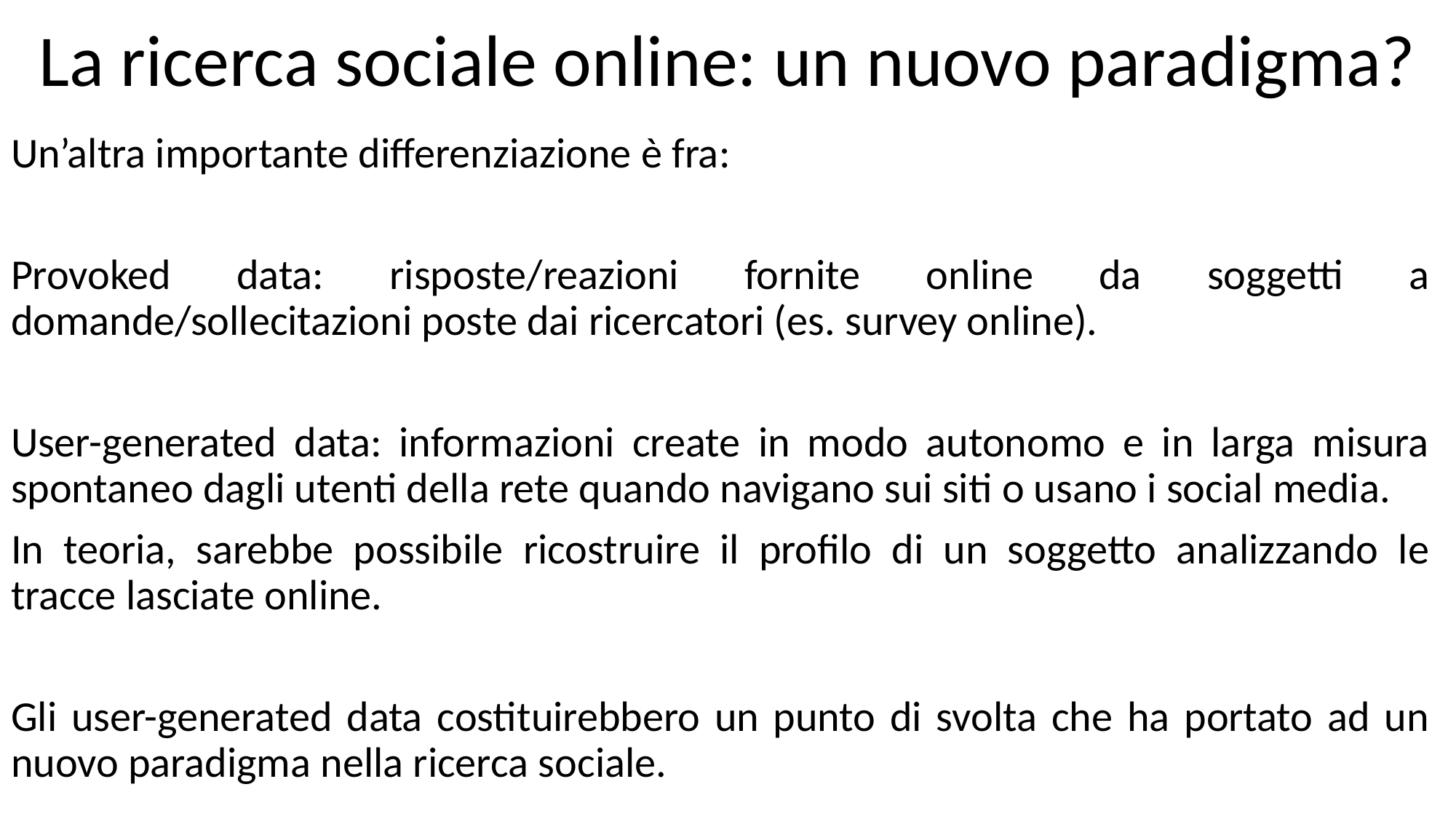

# La ricerca sociale online: un nuovo paradigma?
Un’altra importante differenziazione è fra:

Provoked data: risposte/reazioni fornite online da soggetti a domande/sollecitazioni poste dai ricercatori (es. survey online).

User-generated data: informazioni create in modo autonomo e in larga misura spontaneo dagli utenti della rete quando navigano sui siti o usano i social media.
In teoria, sarebbe possibile ricostruire il profilo di un soggetto analizzando le tracce lasciate online.

Gli user-generated data costituirebbero un punto di svolta che ha portato ad un nuovo paradigma nella ricerca sociale.